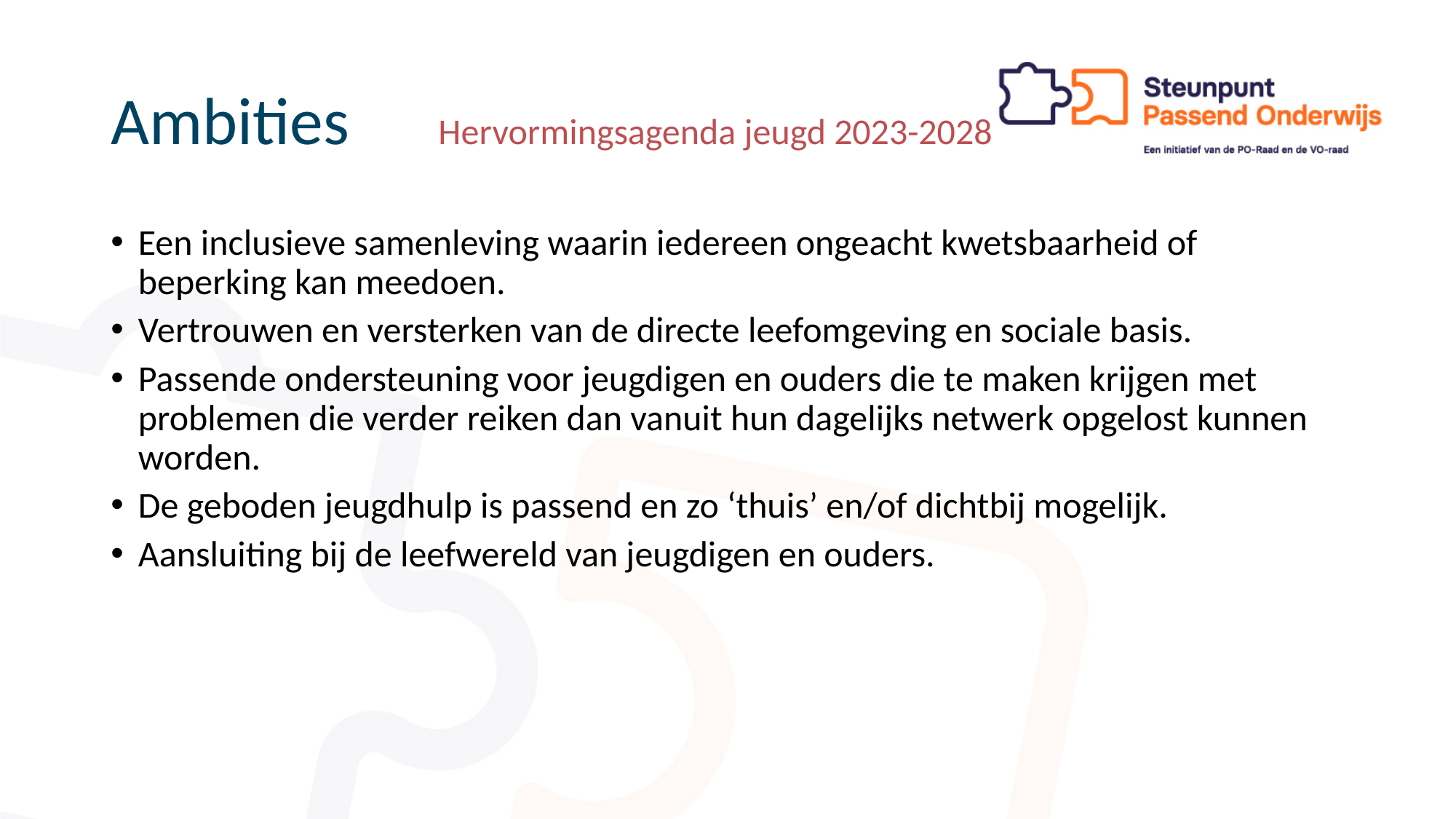

# Ambities 	Hervormingsagenda jeugd 2023-2028
Een inclusieve samenleving waarin iedereen ongeacht kwetsbaarheid of beperking kan meedoen.
Vertrouwen en versterken van de directe leefomgeving en sociale basis.
Passende ondersteuning voor jeugdigen en ouders die te maken krijgen met problemen die verder reiken dan vanuit hun dagelijks netwerk opgelost kunnen worden.
De geboden jeugdhulp is passend en zo ‘thuis’ en/of dichtbij mogelijk.
Aansluiting bij de leefwereld van jeugdigen en ouders.